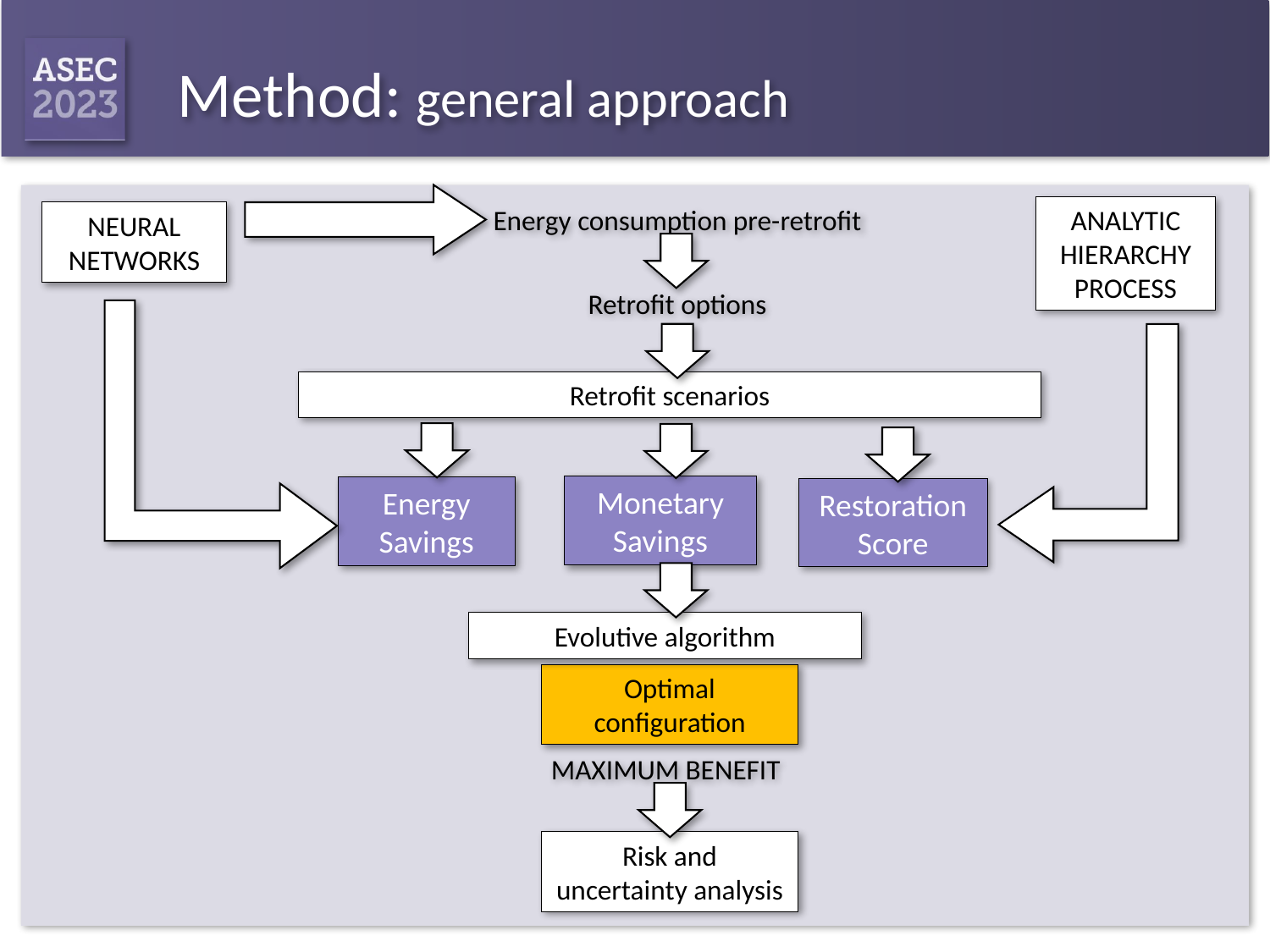

# Method: general approach

Energy consumption pre-retrofit
ANALYTIC HIERARCHY PROCESS
NEURAL NETWORKS

Retrofit options

Retrofit scenarios

Monetary Savings
Energy Savings
Restoration Score

Evolutive algorithm
Optimal configuration
MAXIMUM BENEFIT

Risk and uncertainty analysis